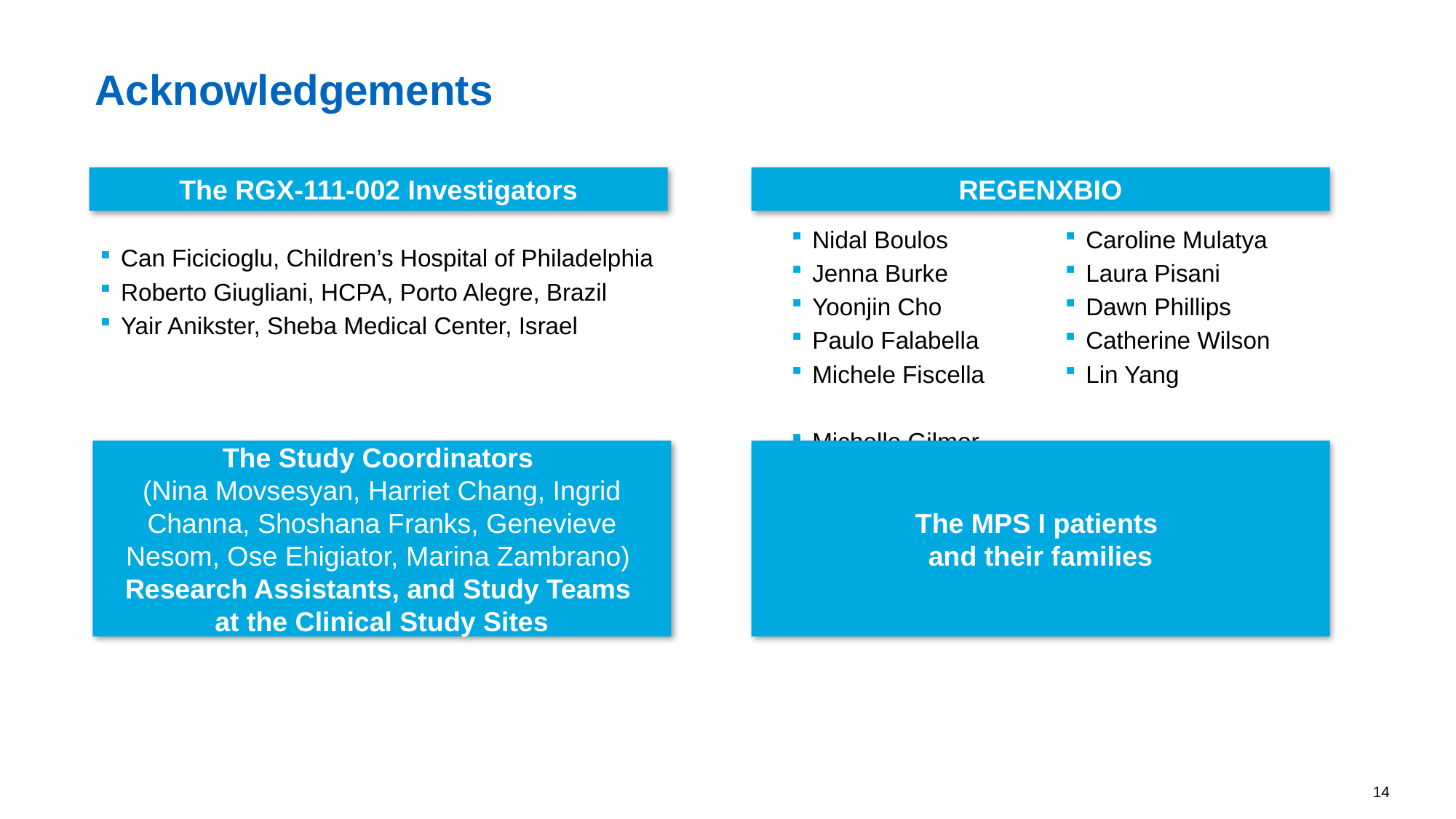

# Acknowledgements
The RGX-111-002 Investigators
REGENXBIO
Nidal Boulos
Jenna Burke
Yoonjin Cho
Paulo Falabella
Michele Fiscella

Michelle Gilmor
Caroline Mulatya
Laura Pisani
Dawn Phillips
Catherine Wilson
Lin Yang
Can Ficicioglu, Children’s Hospital of Philadelphia
Roberto Giugliani, HCPA, Porto Alegre, Brazil
Yair Anikster, Sheba Medical Center, Israel
The Study Coordinators
(Nina Movsesyan, Harriet Chang, Ingrid Channa, Shoshana Franks, Genevieve Nesom, Ose Ehigiator, Marina Zambrano)
Research Assistants, and Study Teams
at the Clinical Study Sites
The MPS I patients
and their families